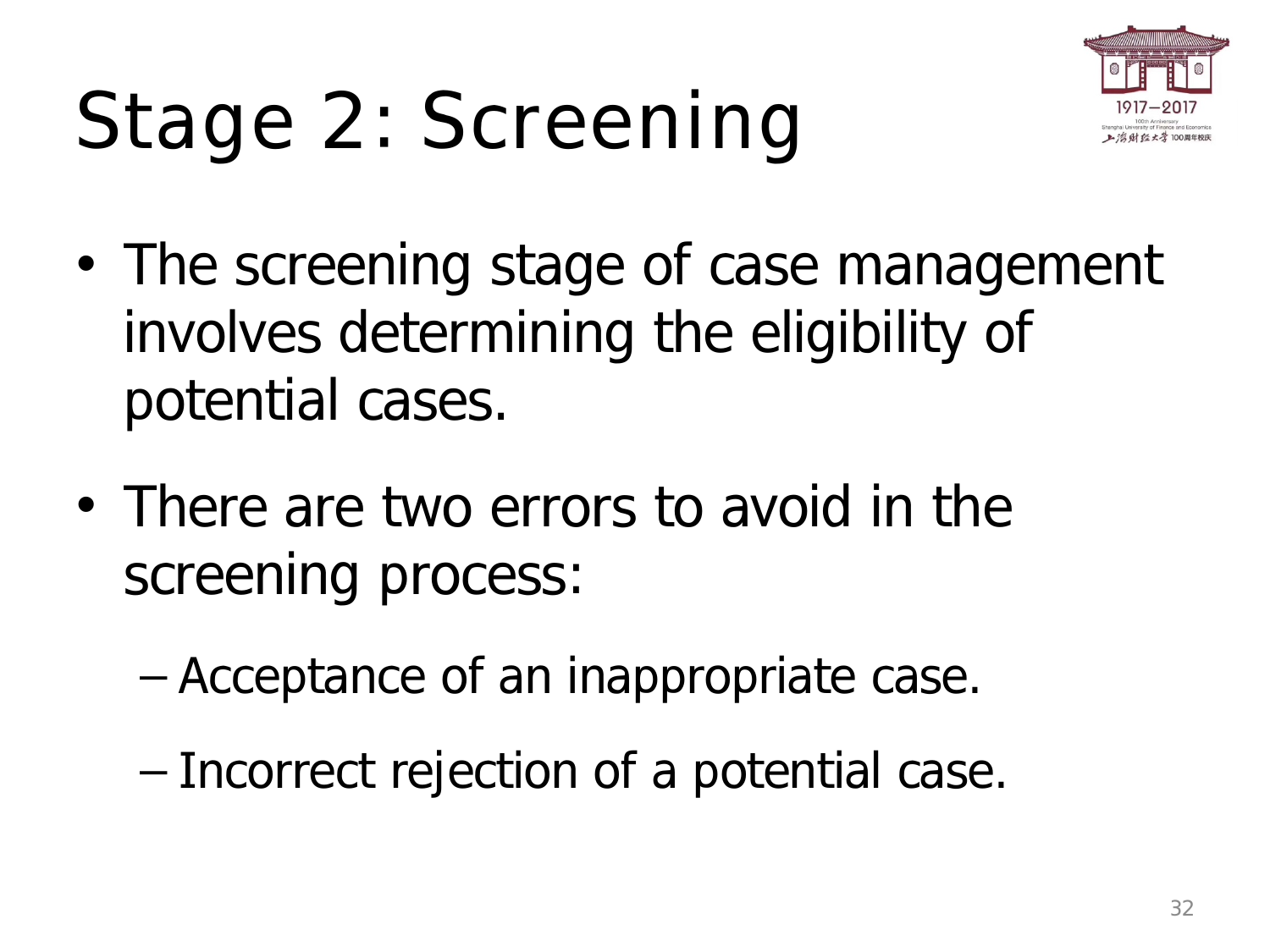

# Stage 2: Screening
The screening stage of case management involves determining the eligibility of potential cases.
There are two errors to avoid in the screening process:
Acceptance of an inappropriate case.
Incorrect rejection of a potential case.
32